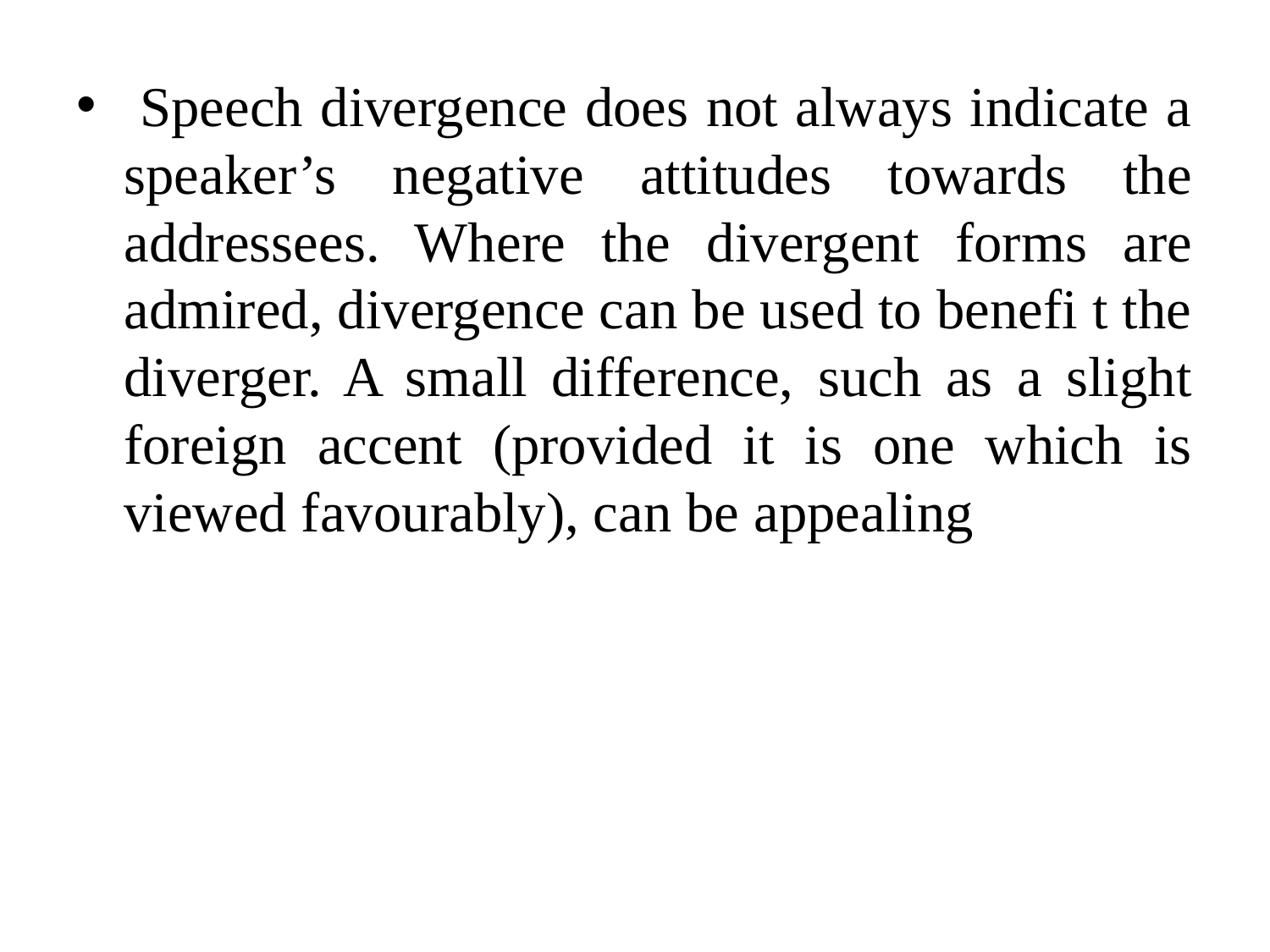

#
 Speech divergence does not always indicate a speaker’s negative attitudes towards the addressees. Where the divergent forms are admired, divergence can be used to benefi t the diverger. A small difference, such as a slight foreign accent (provided it is one which is viewed favourably), can be appealing